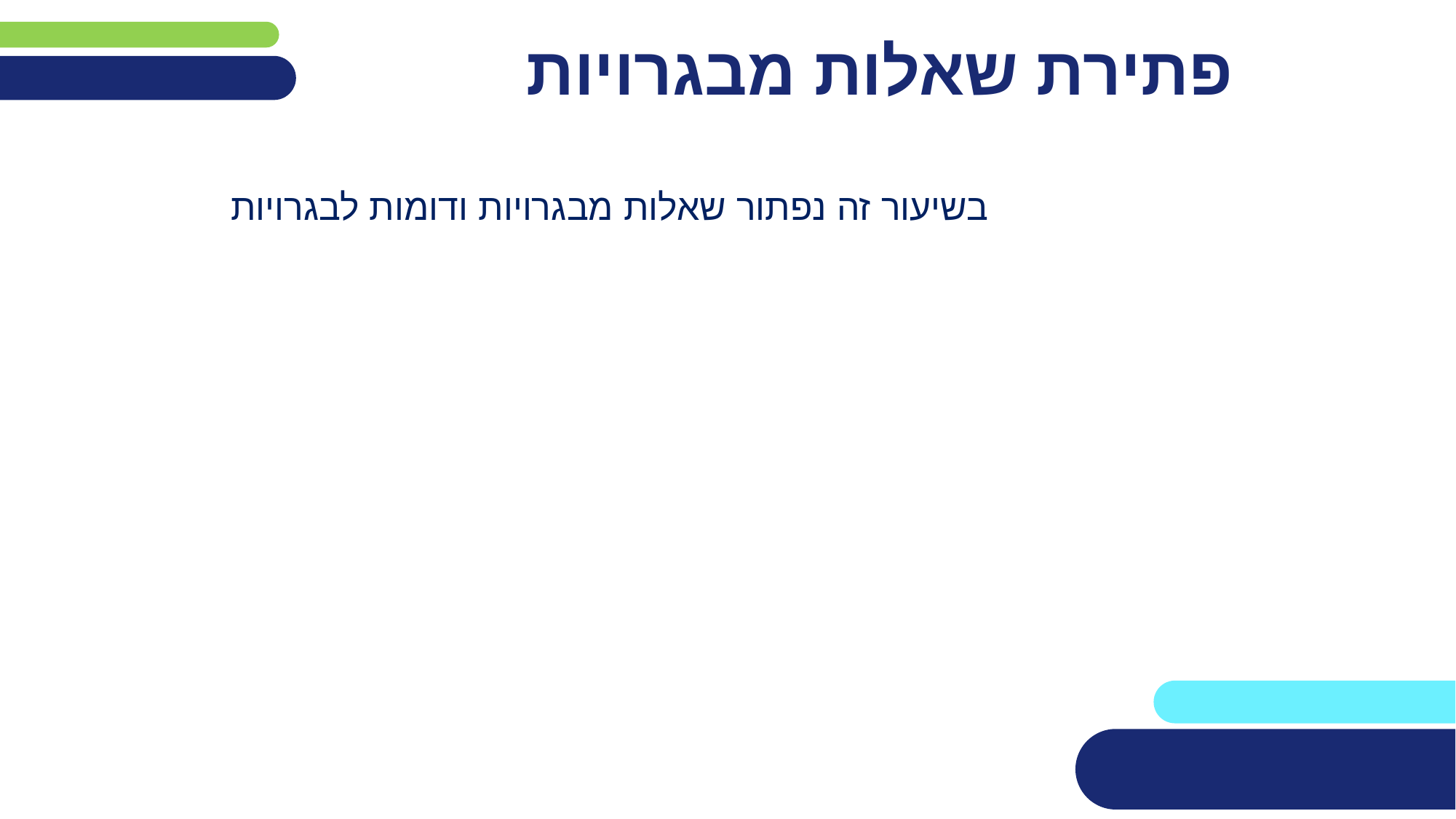

# פתירת שאלות מבגרויות
בשיעור זה נפתור שאלות מבגרויות ודומות לבגרויות